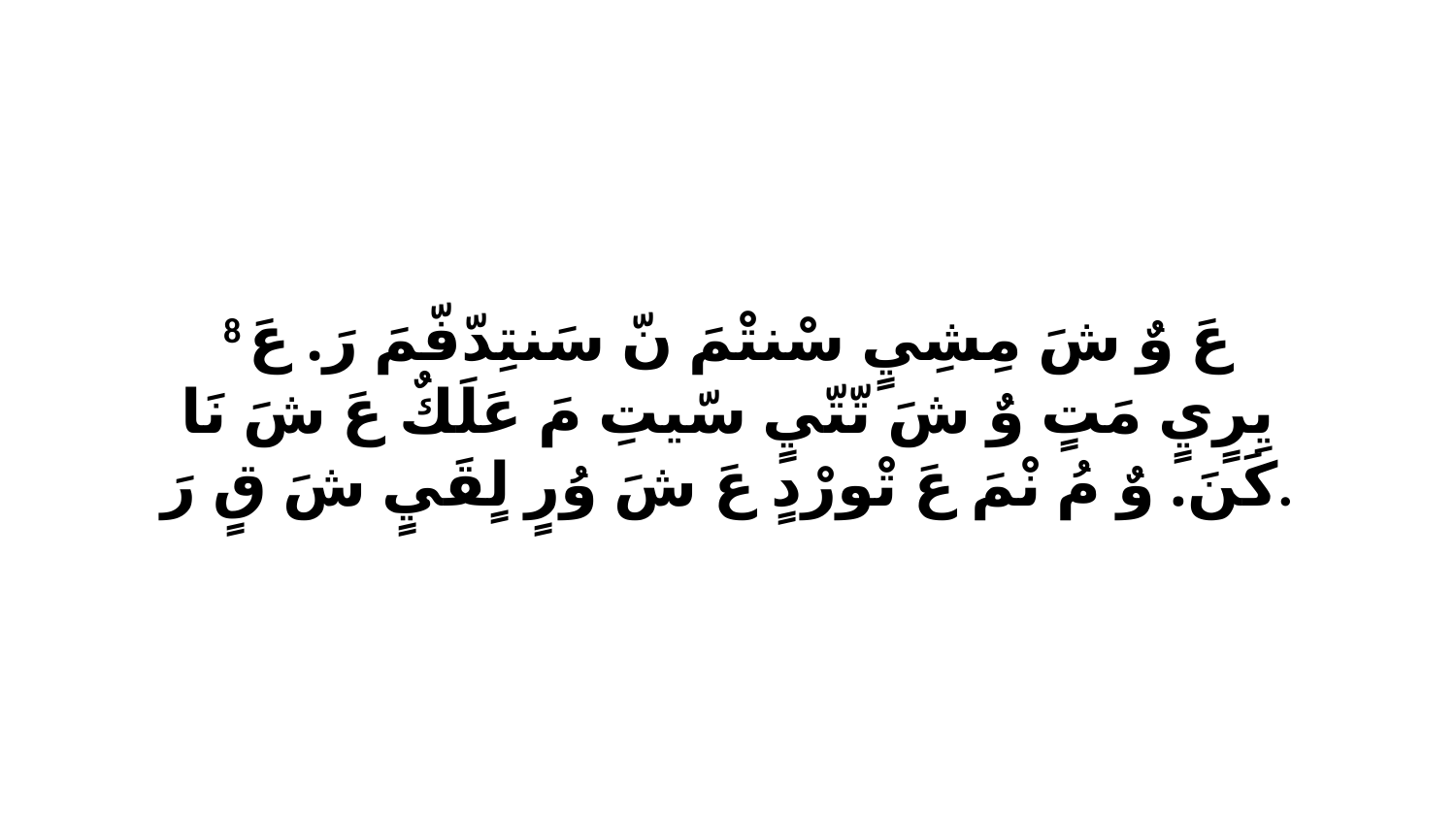

8 عَ وٌ شَ مِشِيٍ سْنتْمَ نّ سَنتِدّفّمَ رَ. عَ يِرٍيٍ مَتٍ وٌ شَ تّتّيٍ سّيتِ مَ عَلَكٌ عَ شَ نَا كَنَ. وٌ مُ نْمَ عَ تْورْدٍ عَ شَ وُرٍ لٍقَيٍ شَ قٍ رَ.